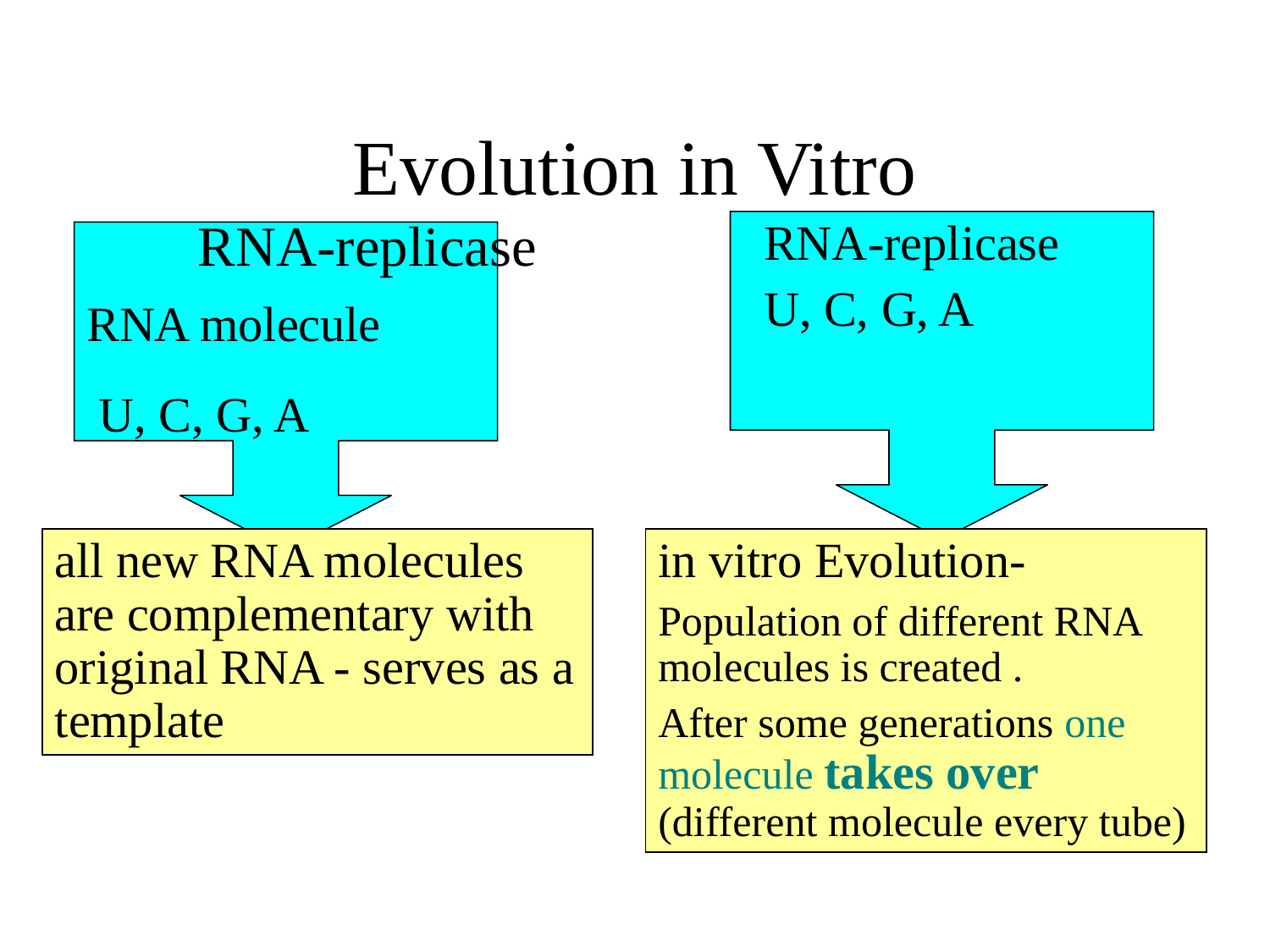

Evolution in Vitro
RNA-replicase

RNA-replicase
U, C, G, A

RNA molecule
 U, C, G, A
all new RNA molecules are complementary with original RNA - serves as a template
in vitro Evolution-
Population of different RNA molecules is created .
After some generations one molecule takes over (different molecule every tube)